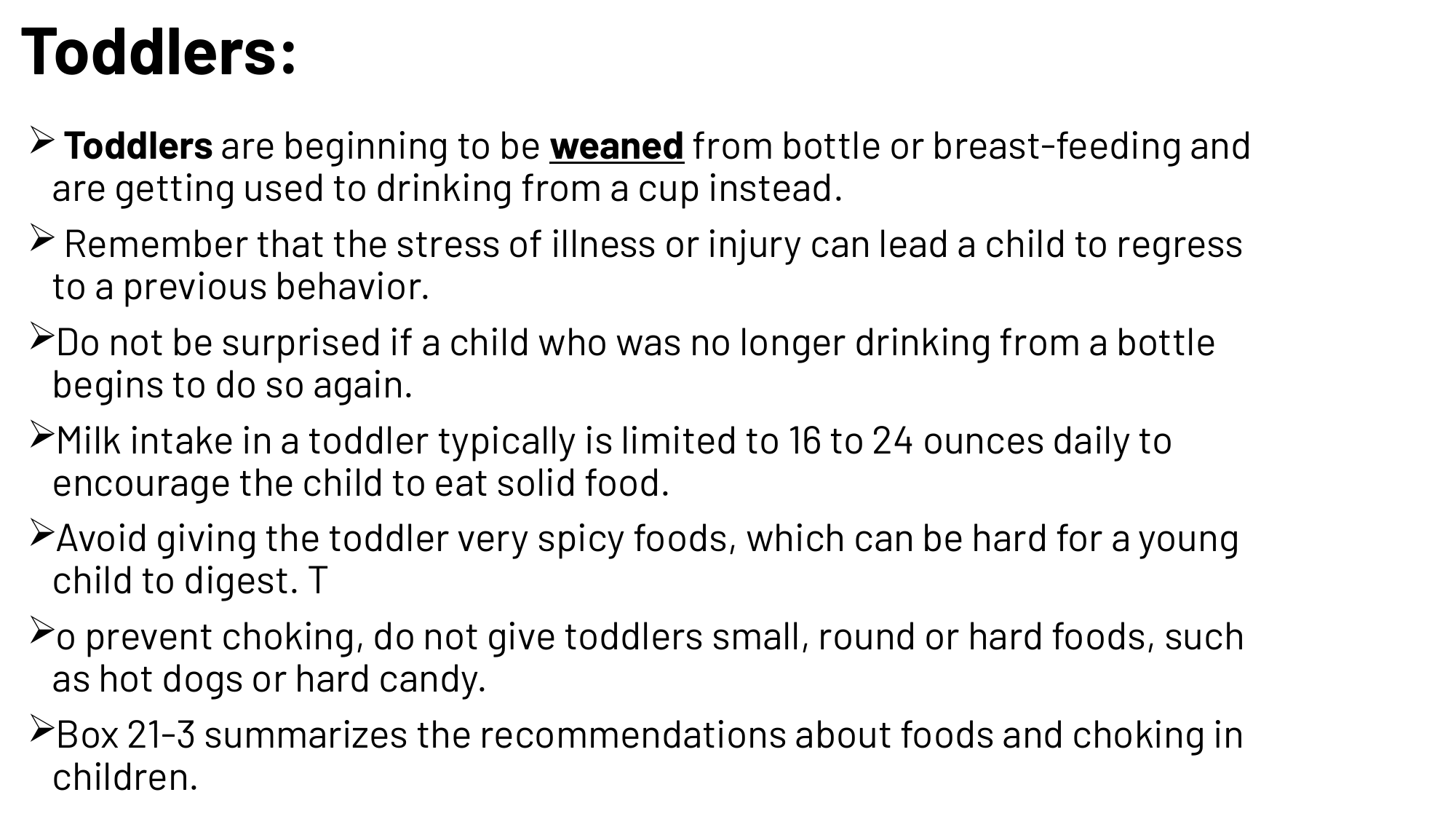

# Toddlers:
 Toddlers are beginning to be weaned from bottle or breast-feeding and are getting used to drinking from a cup instead.
 Remember that the stress of illness or injury can lead a child to regress to a previous behavior.
Do not be surprised if a child who was no longer drinking from a bottle begins to do so again.
Milk intake in a toddler typically is limited to 16 to 24 ounces daily to encourage the child to eat solid food.
Avoid giving the toddler very spicy foods, which can be hard for a young child to digest. T
o prevent choking, do not give toddlers small, round or hard foods, such as hot dogs or hard candy.
Box 21-3 summarizes the recommendations about foods and choking in children.